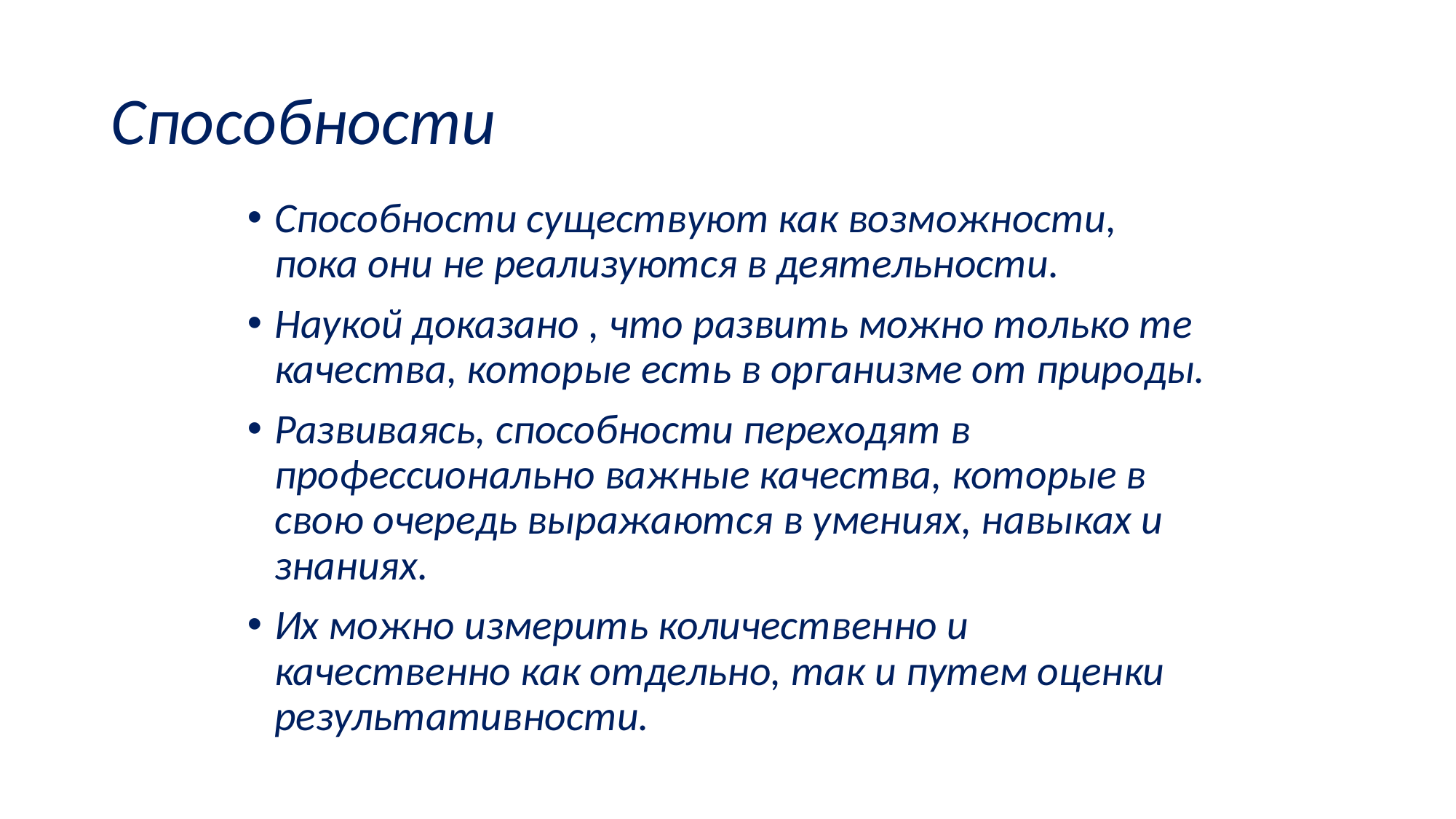

# Способности
Способности существуют как возможности, пока они не реализуются в деятельности.
Наукой доказано , что развить можно только те качества, которые есть в организме от природы.
Развиваясь, способности переходят в профессионально важные качества, которые в свою очередь выражаются в умениях, навыках и знаниях.
Их можно измерить количественно и качественно как отдельно, так и путем оценки результативности.